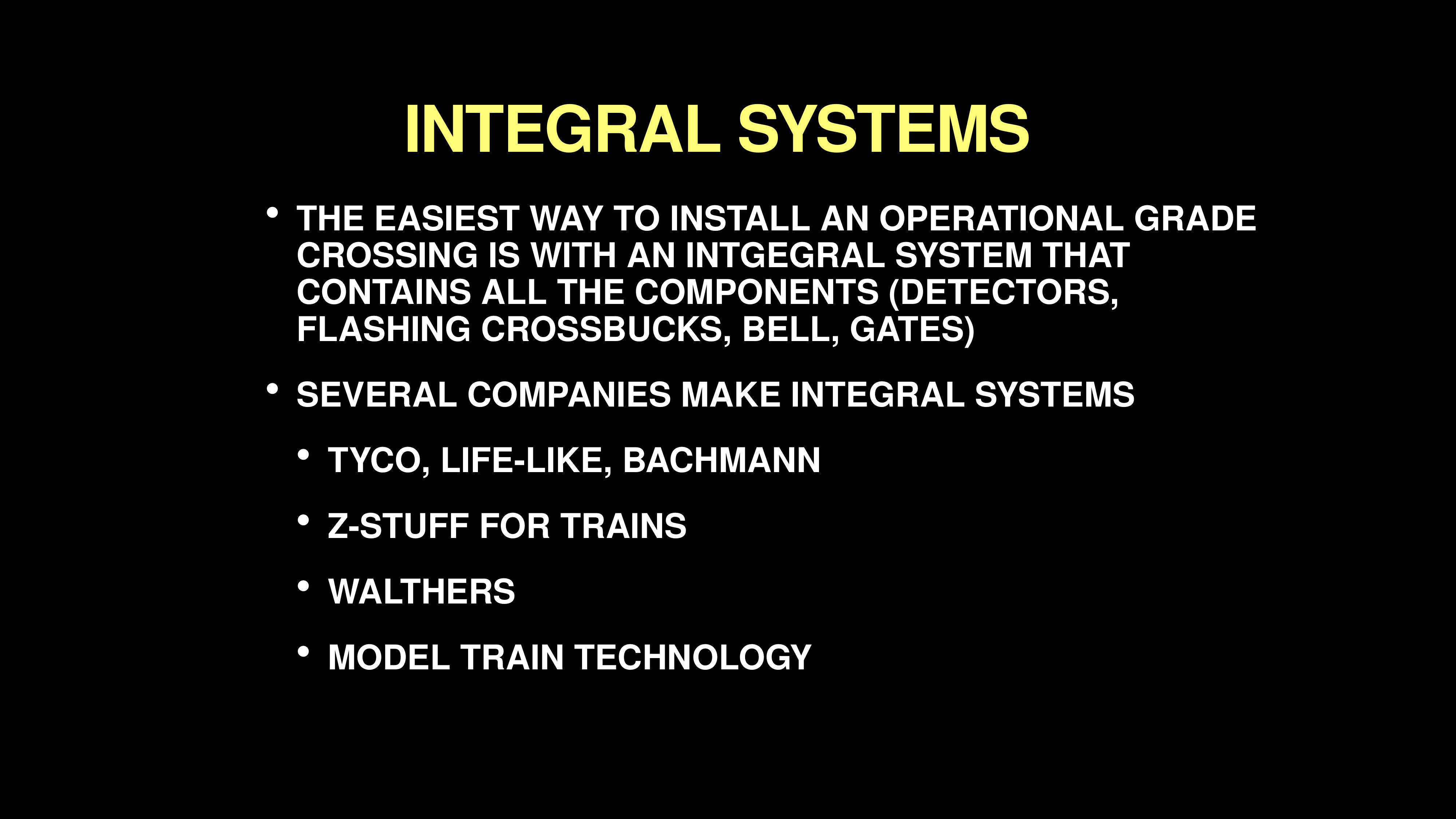

# INTEGRAL SYSTEMS
THE EASIEST WAY TO INSTALL AN OPERATIONAL GRADE CROSSING IS WITH AN INTGEGRAL SYSTEM THAT CONTAINS ALL THE COMPONENTS (DETECTORS, FLASHING CROSSBUCKS, BELL, GATES)
SEVERAL COMPANIES MAKE INTEGRAL SYSTEMS
TYCO, LIFE-LIKE, BACHMANN
Z-STUFF FOR TRAINS
WALTHERS
MODEL TRAIN TECHNOLOGY